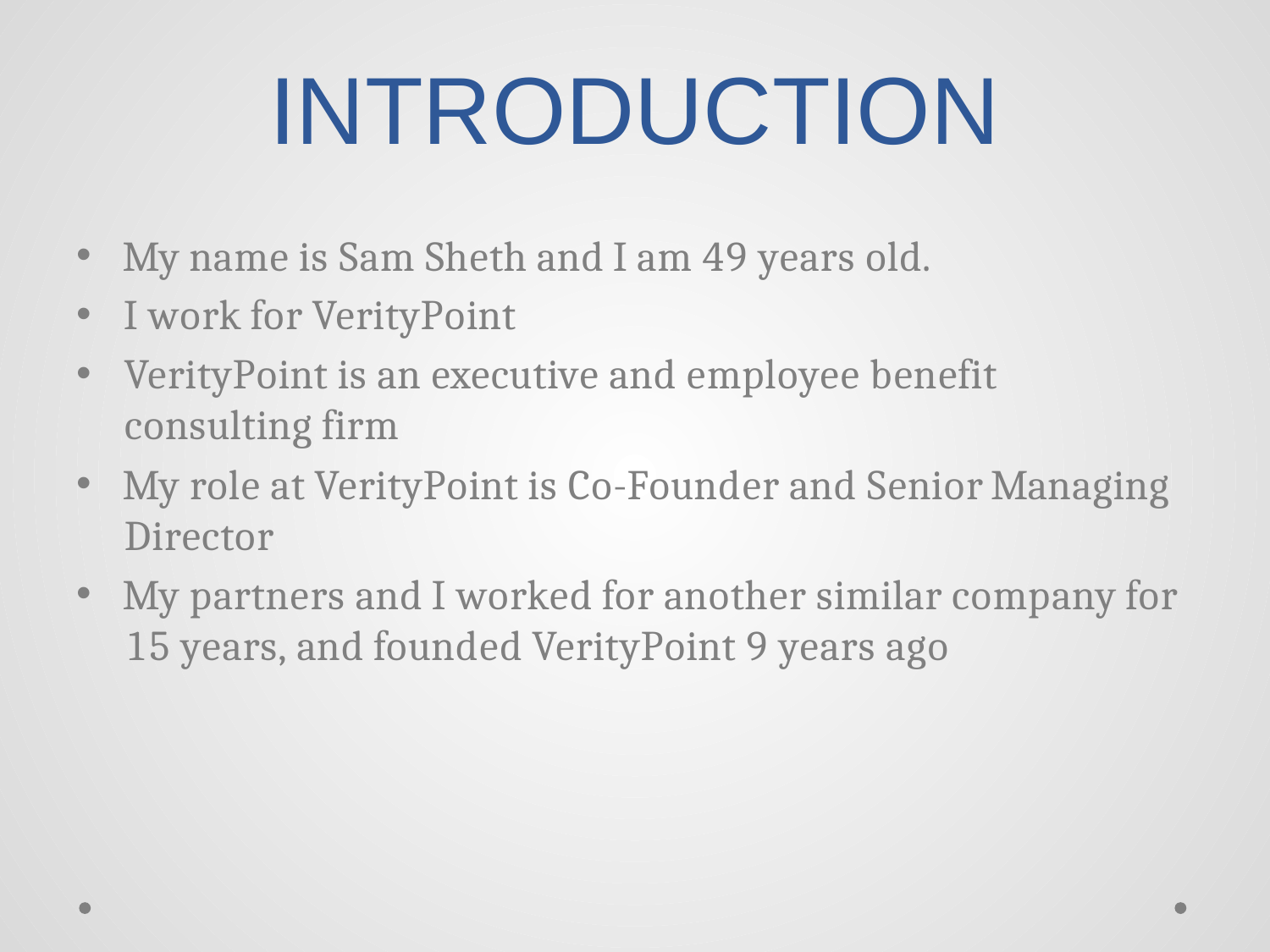

# INTRODUCTION
My name is Sam Sheth and I am 49 years old.
I work for VerityPoint
VerityPoint is an executive and employee benefit consulting firm
My role at VerityPoint is Co-Founder and Senior Managing Director
My partners and I worked for another similar company for 15 years, and founded VerityPoint 9 years ago